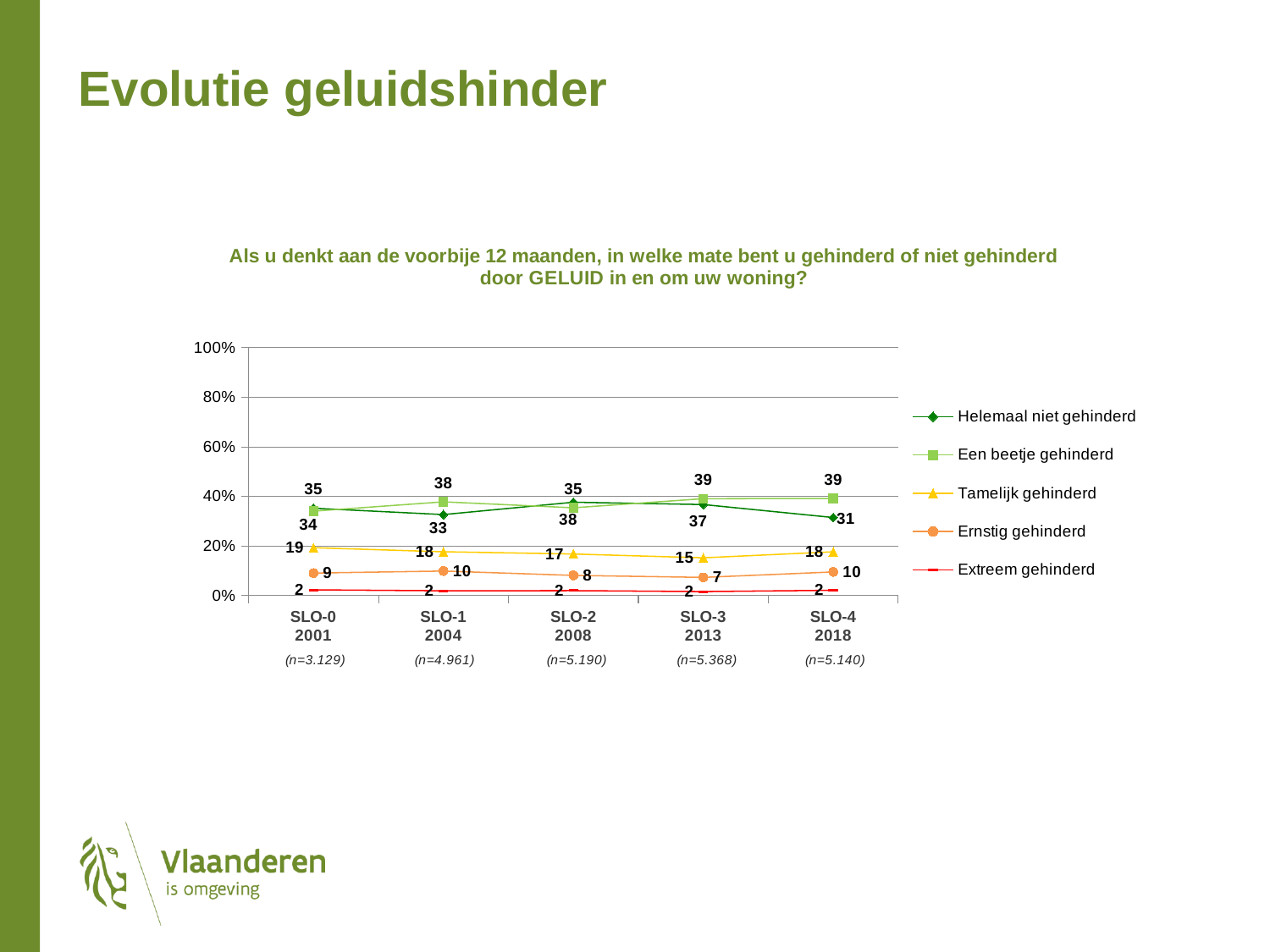

Evolutie geluidshinder

### Chart

| Category | Helemaal niet gehinderd | Een beetje gehinderd | Tamelijk gehinderd | Ernstig gehinderd | Extreem gehinderd |
|---|---|---|---|---|---|
| SLO-0
2001 | 35.22891100714784 | 34.03473126307046 | 19.32119845895152 | 9.092684456300455 | 2.32247481452832 |
| SLO-1
2004 | 32.66760252193434 | 37.809784153050195 | 17.68073204425071 | 9.899186514657892 | 1.9426947661077896 |
| SLO-2
2008 | 37.64039431389981 | 35.411603301183725 | 16.78195076688379 | 8.157498164964828 | 2.008553453067499 |
| SLO-3
2013 | 36.71494577087625 | 39.076026832710234 | 15.232877647647024 | 7.34535217995918 | 1.6307975688077874 |
| SLO-4
2018 | 31.482118921323927 | 39.15757552342567 | 17.66389393890035 | 9.549473904650448 | 2.146937711698129 |